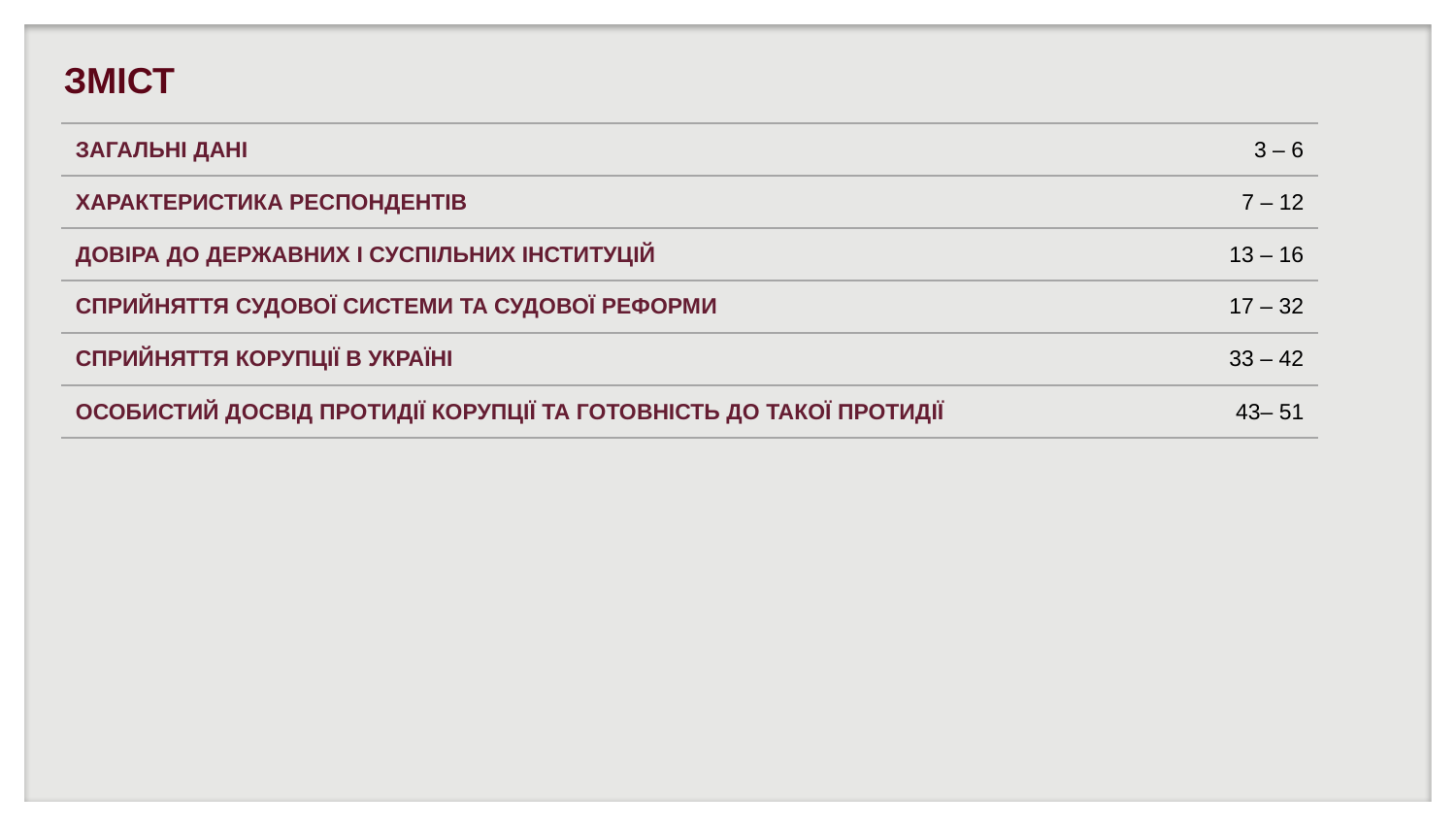

# ЗМІСТ
| ЗАГАЛЬНІ ДАНІ | 3 – 6 |
| --- | --- |
| ХАРАКТЕРИСТИКА РЕСПОНДЕНТІВ | 7 – 12 |
| ДОВІРА ДО ДЕРЖАВНИХ І СУСПІЛЬНИХ ІНСТИТУЦІЙ | 13 – 16 |
| СПРИЙНЯТТЯ СУДОВОЇ СИСТЕМИ ТА СУДОВОЇ РЕФОРМИ | 17 – 32 |
| СПРИЙНЯТТЯ КОРУПЦІЇ В УКРАЇНІ | 33 – 42 |
| ОСОБИСТИЙ ДОСВІД ПРОТИДІЇ КОРУПЦІЇ ТА ГОТОВНІСТЬ ДО ТАКОЇ ПРОТИДІЇ | 43– 51 |